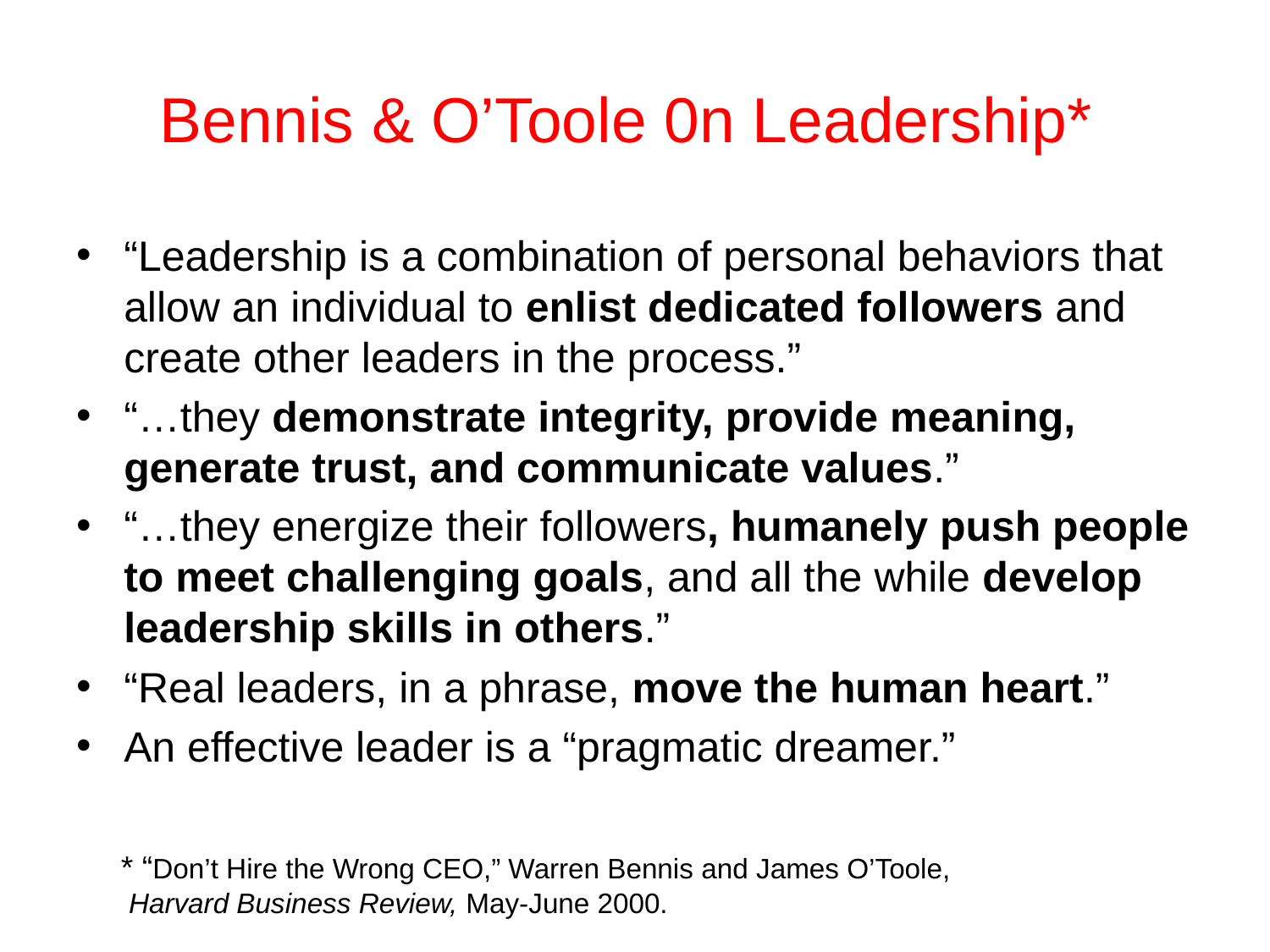

# Bennis & O’Toole 0n Leadership*
“Leadership is a combination of personal behaviors that allow an individual to enlist dedicated followers and create other leaders in the process.”
“…they demonstrate integrity, provide meaning, generate trust, and communicate values.”
“…they energize their followers, humanely push people to meet challenging goals, and all the while develop leadership skills in others.”
“Real leaders, in a phrase, move the human heart.”
An effective leader is a “pragmatic dreamer.”

* “Don’t Hire the Wrong CEO,” Warren Bennis and James O’Toole,
 Harvard Business Review, May-June 2000.